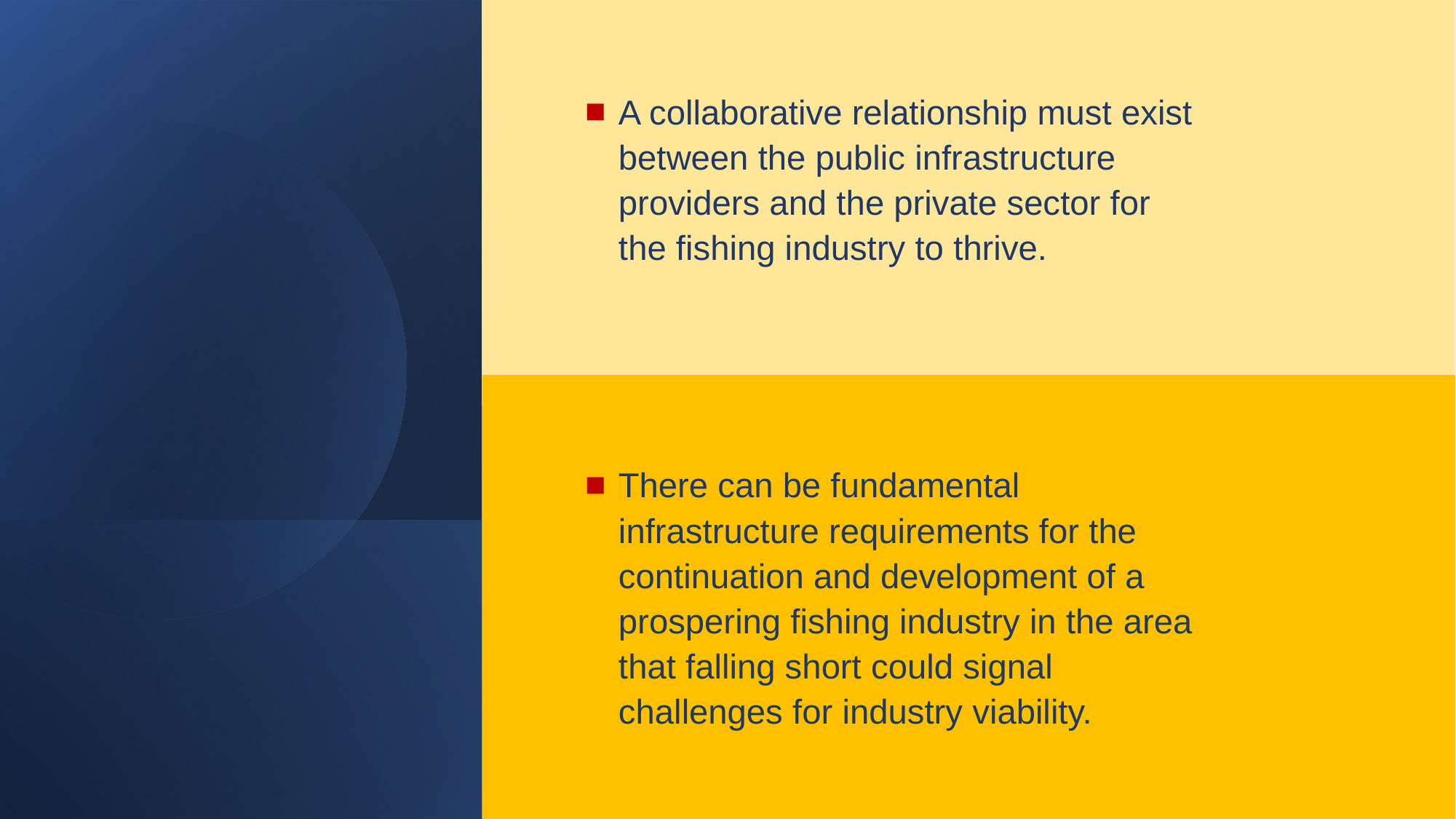

A collaborative relationship must exist
 between the public infrastructure
 providers and the private sector for
 the fishing industry to thrive.

 There can be fundamental
 infrastructure requirements for the
 continuation and development of a
 prospering fishing industry in the area
 that falling short could signal
 challenges for industry viability.